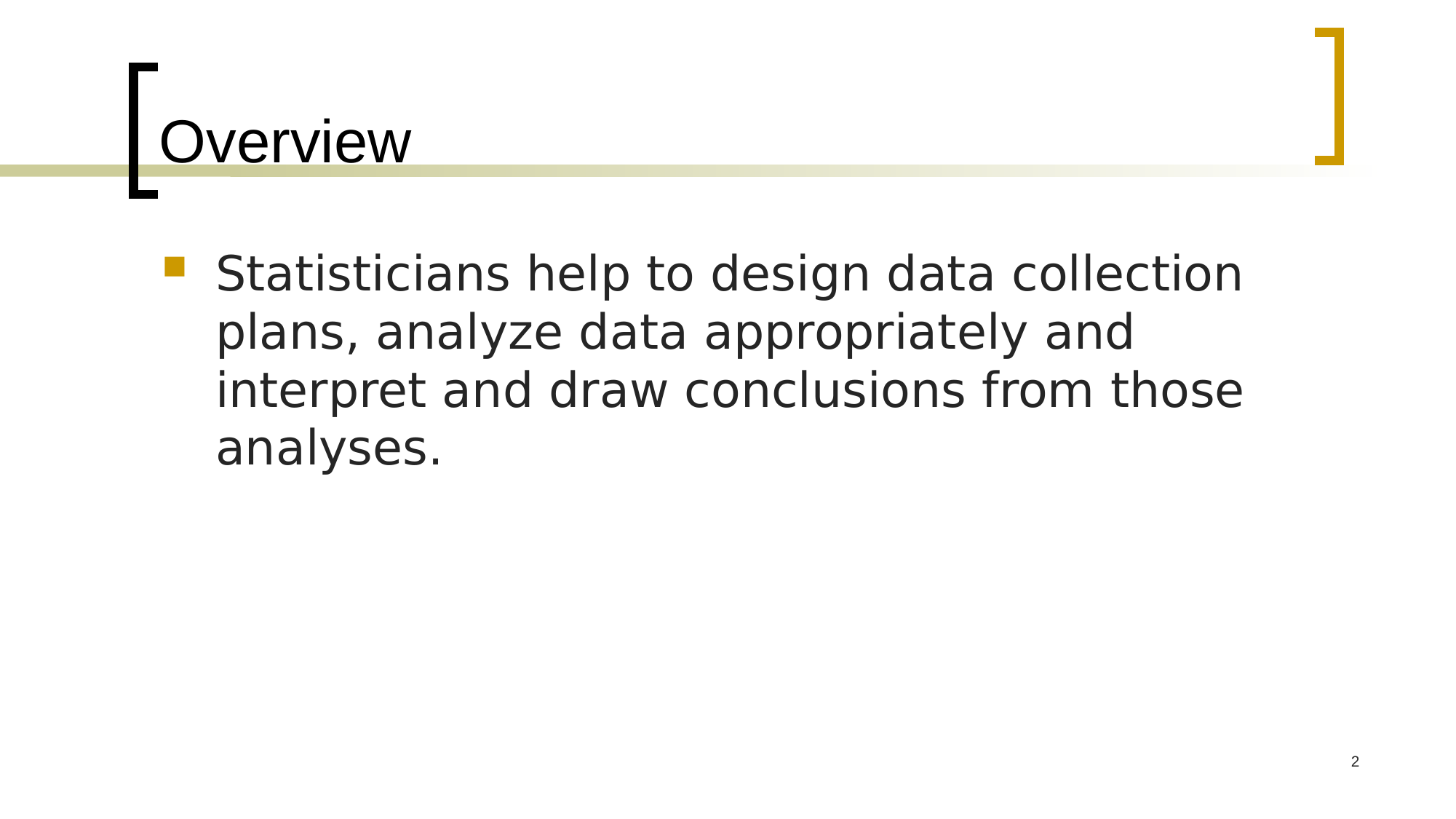

# Overview
Statisticians help to design data collection plans, analyze data appropriately and interpret and draw conclusions from those analyses.

2